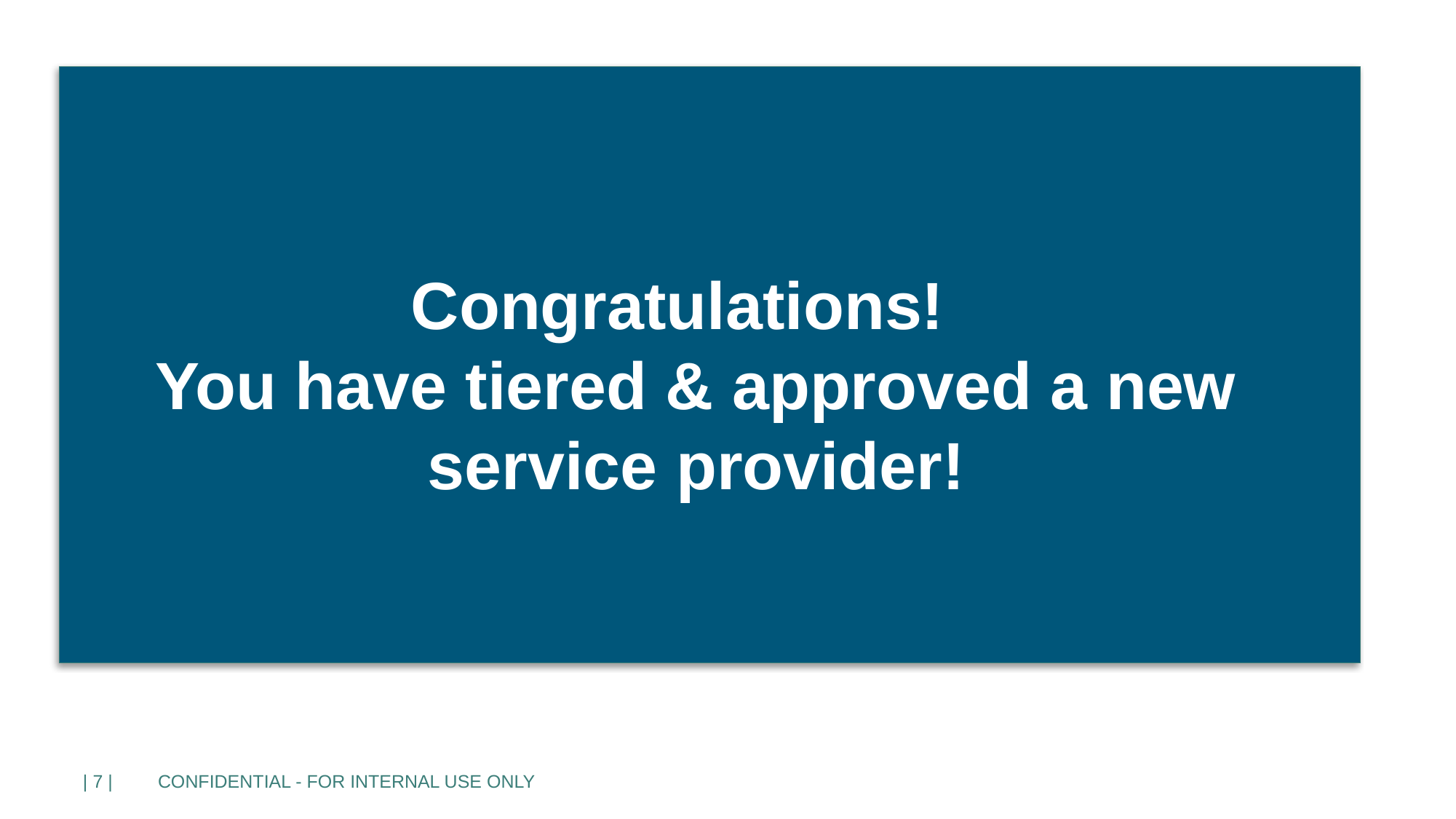

Congratulations!
You have tiered & approved a new service provider!
CONFIDENTIAL - FOR INTERNAL USE ONLY
| 7 |